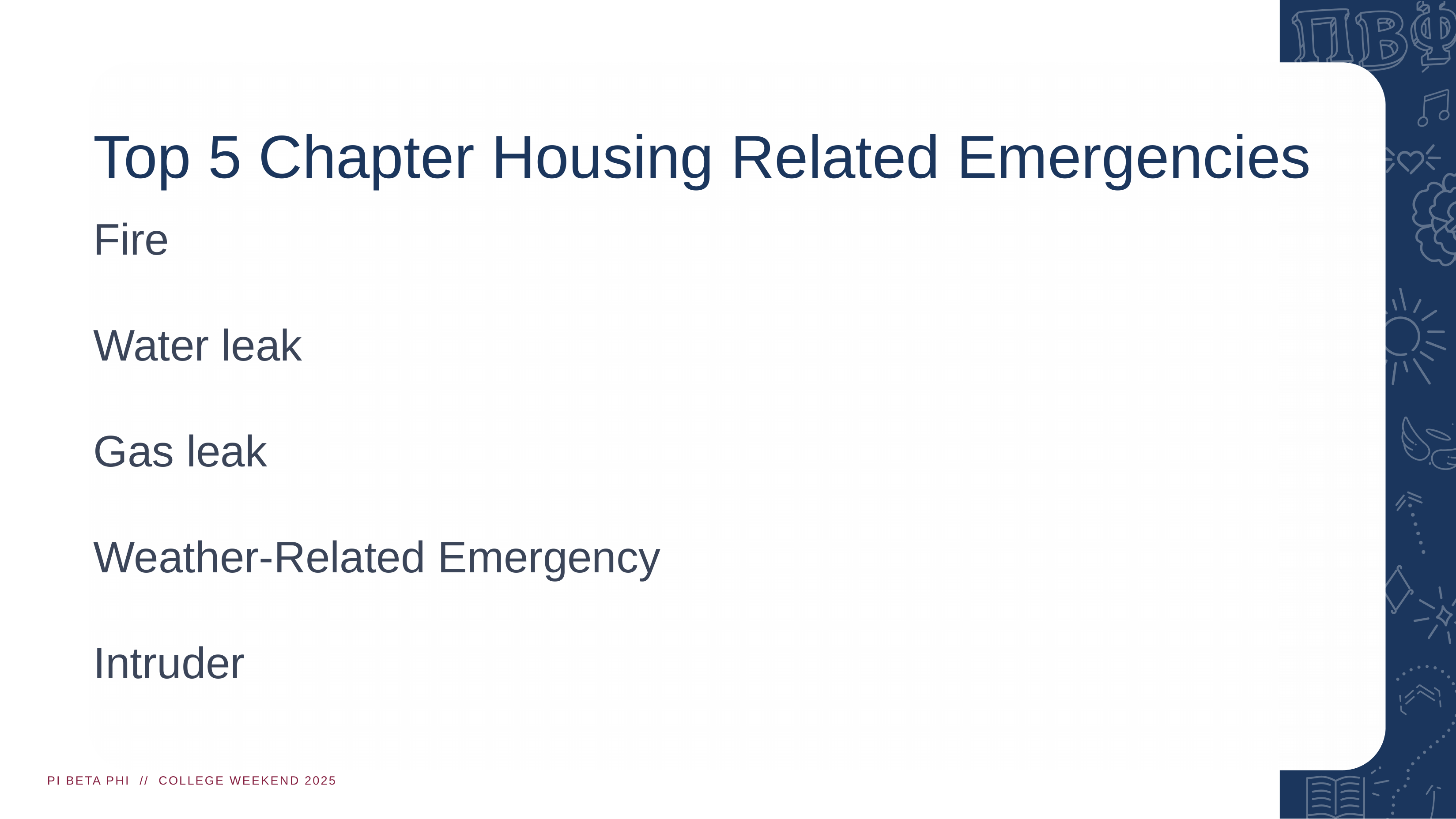

# Top 5 Chapter Housing Related Emergencies
Fire

Water leak

Gas leak

Weather-Related Emergency

Intruder